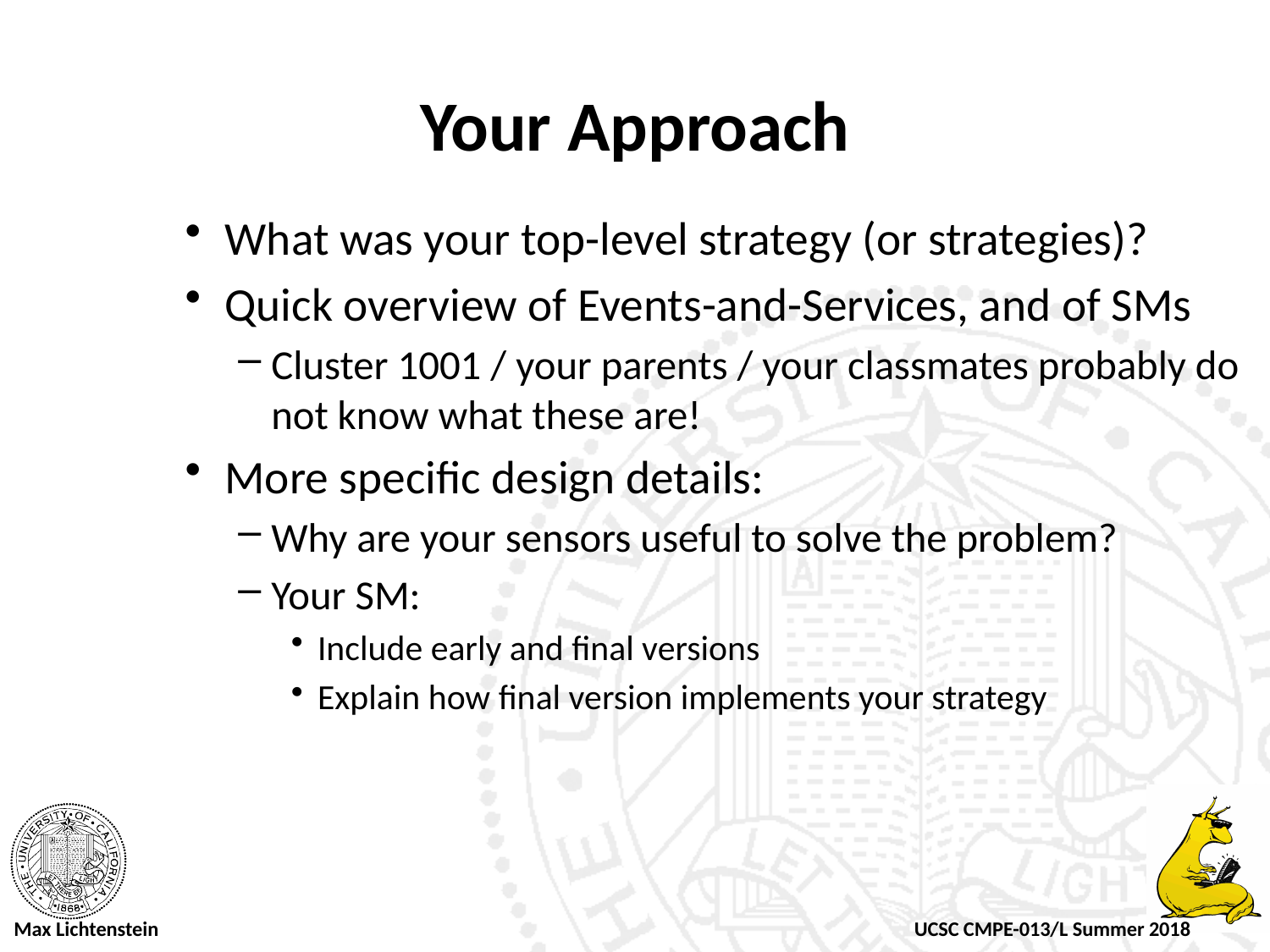

# Your Approach
What was your top-level strategy (or strategies)?
Quick overview of Events-and-Services, and of SMs
Cluster 1001 / your parents / your classmates probably do not know what these are!
More specific design details:
Why are your sensors useful to solve the problem?
Your SM:
Include early and final versions
Explain how final version implements your strategy